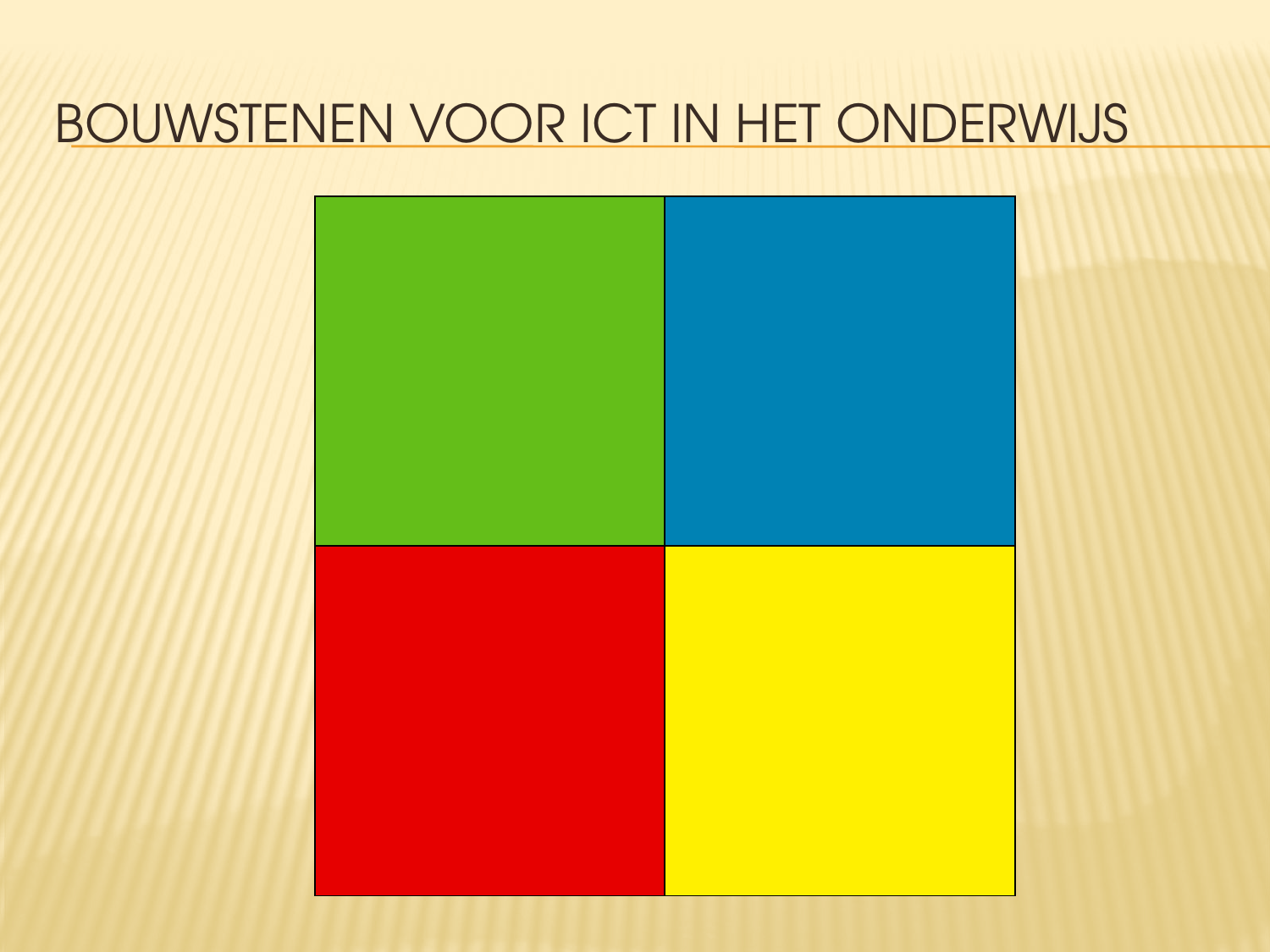

# bouwstenen voor ict in het onderwijs
|  |  |
| --- | --- |
|  |  |